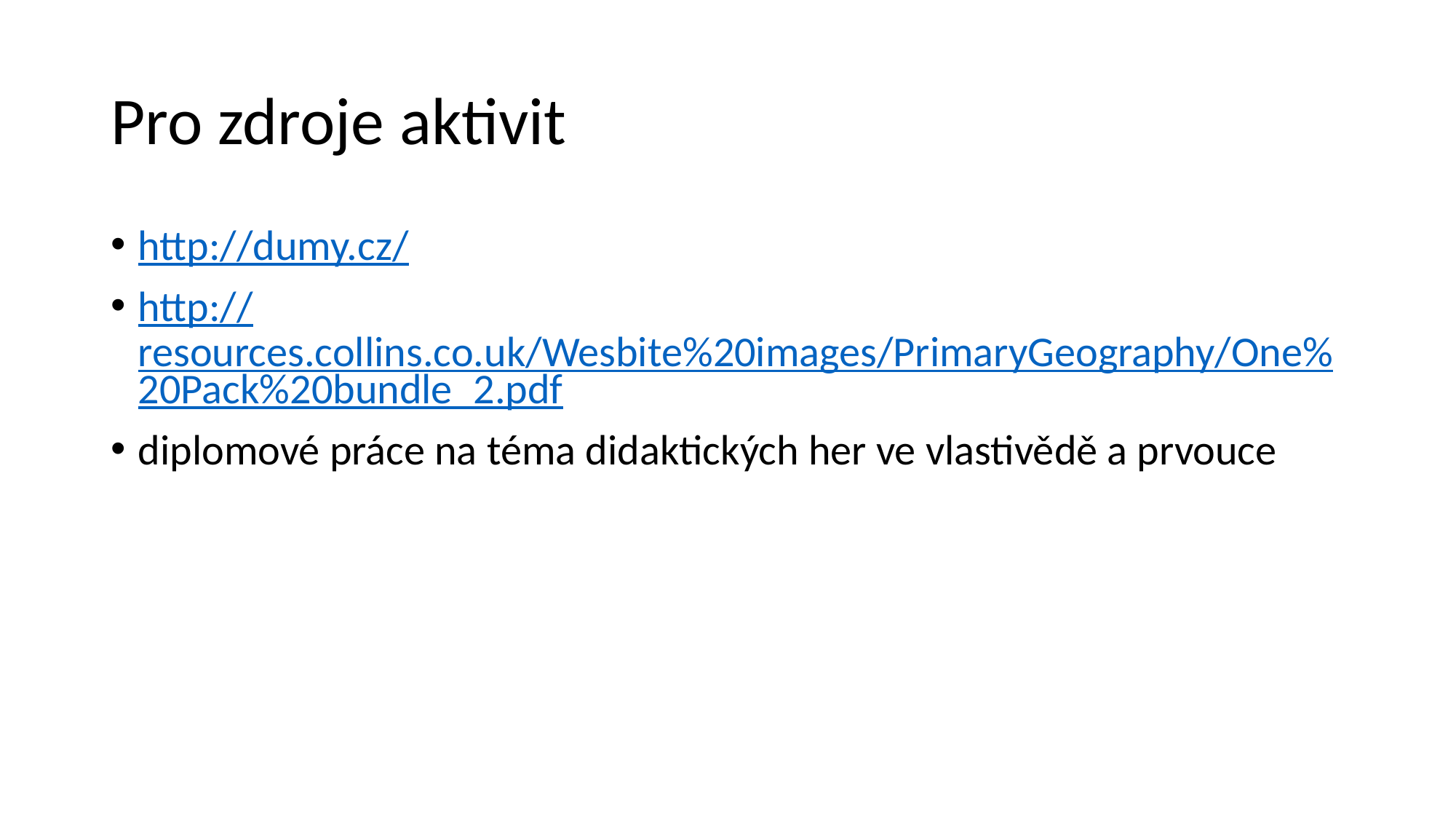

# Pro zdroje aktivit
http://dumy.cz/
http://resources.collins.co.uk/Wesbite%20images/PrimaryGeography/One%20Pack%20bundle_2.pdf
diplomové práce na téma didaktických her ve vlastivědě a prvouce